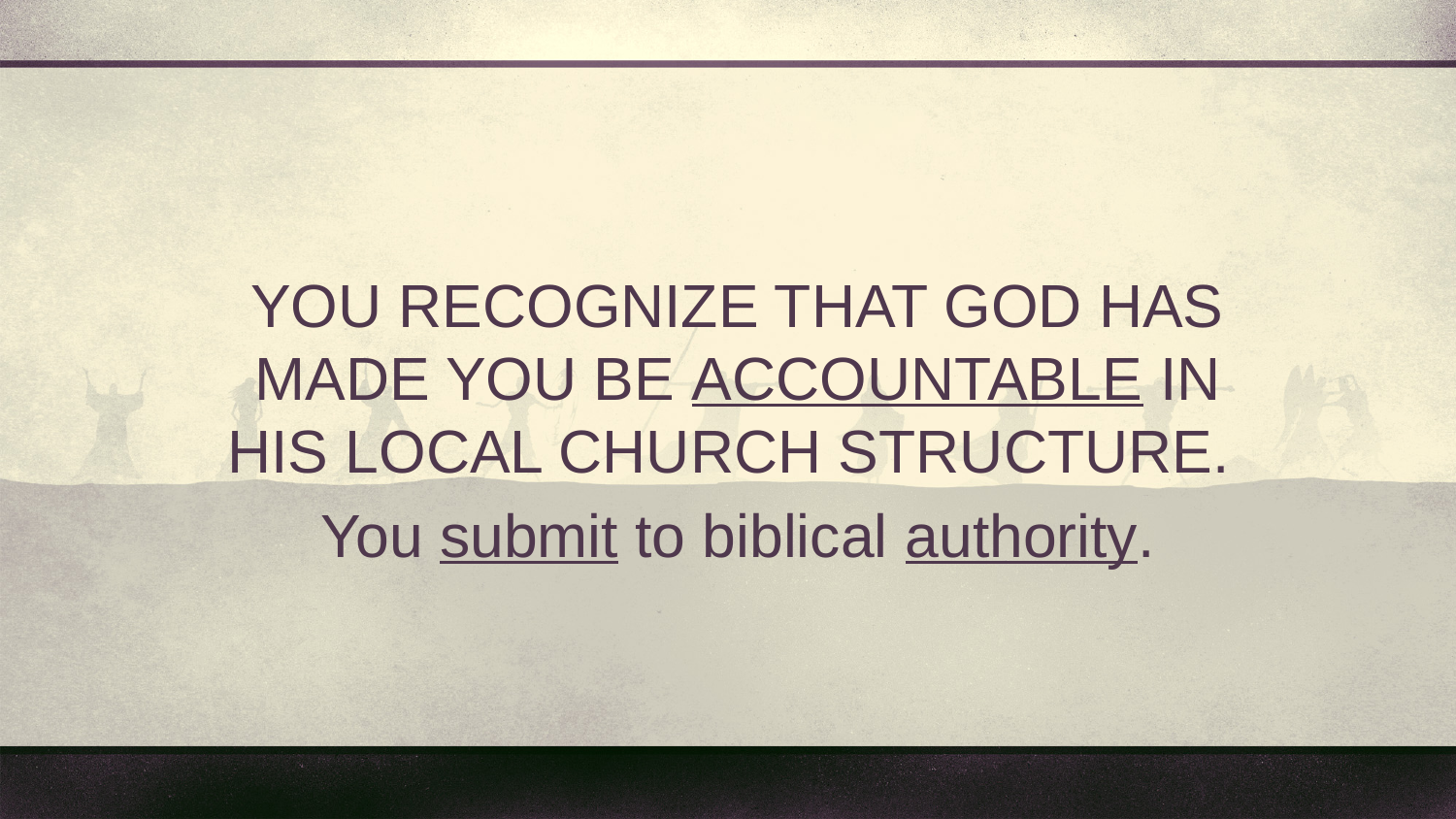

YOU RECOGNIZE THAT GOD HAS MADE YOU BE ACCOUNTABLE IN HIS LOCAL CHURCH STRUCTURE.
You submit to biblical authority.